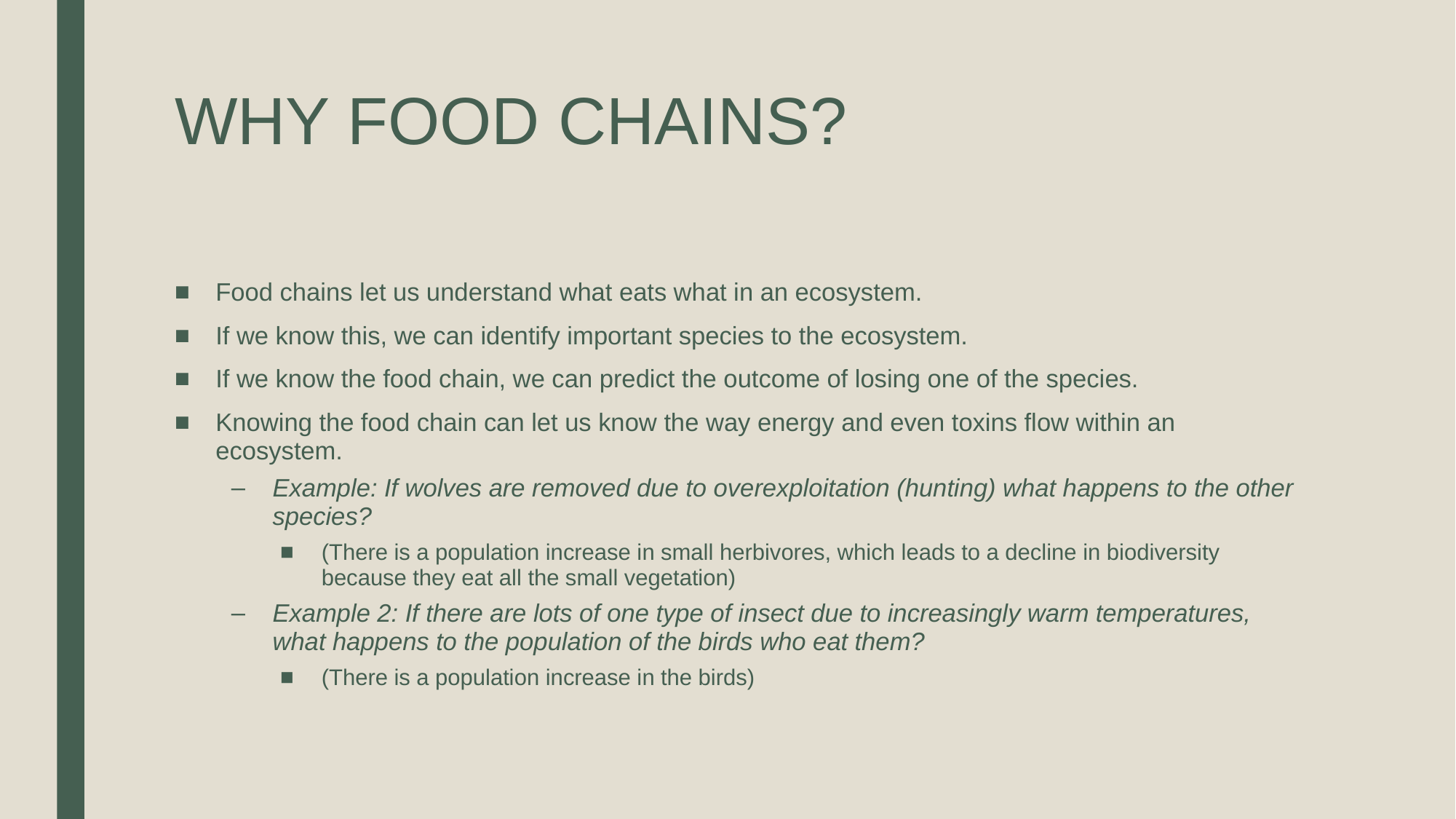

# WHY FOOD CHAINS?
Food chains let us understand what eats what in an ecosystem.
If we know this, we can identify important species to the ecosystem.
If we know the food chain, we can predict the outcome of losing one of the species.
Knowing the food chain can let us know the way energy and even toxins flow within an ecosystem.
Example: If wolves are removed due to overexploitation (hunting) what happens to the other species?
(There is a population increase in small herbivores, which leads to a decline in biodiversity because they eat all the small vegetation)
Example 2: If there are lots of one type of insect due to increasingly warm temperatures, what happens to the population of the birds who eat them?
(There is a population increase in the birds)